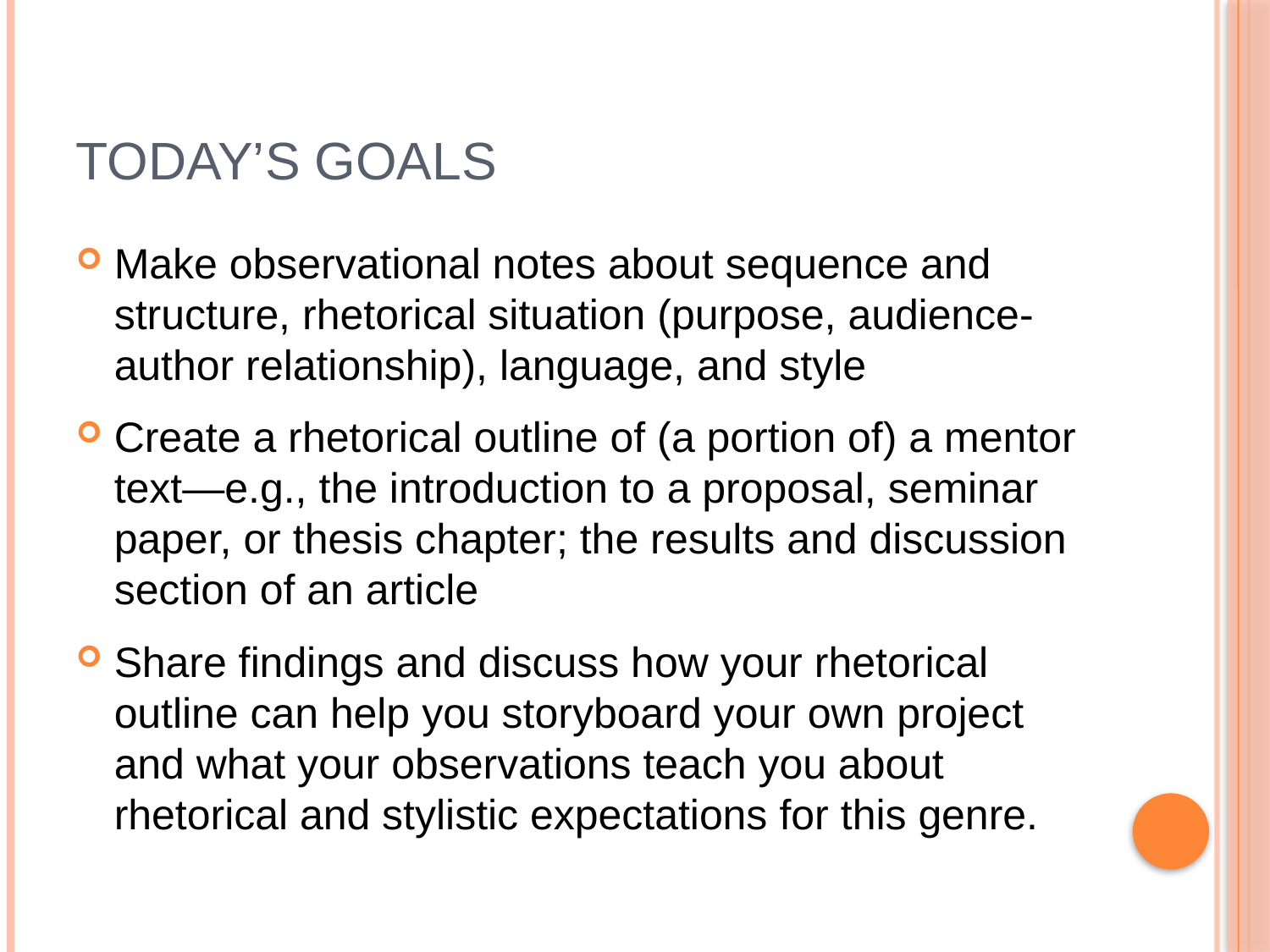

# Today’s Goals

Make observational notes about sequence and structure, rhetorical situation (purpose, audience-author relationship), language, and style
Create a rhetorical outline of (a portion of) a mentor text—e.g., the introduction to a proposal, seminar paper, or thesis chapter; the results and discussion section of an article
Share findings and discuss how your rhetorical outline can help you storyboard your own project and what your observations teach you about rhetorical and stylistic expectations for this genre.